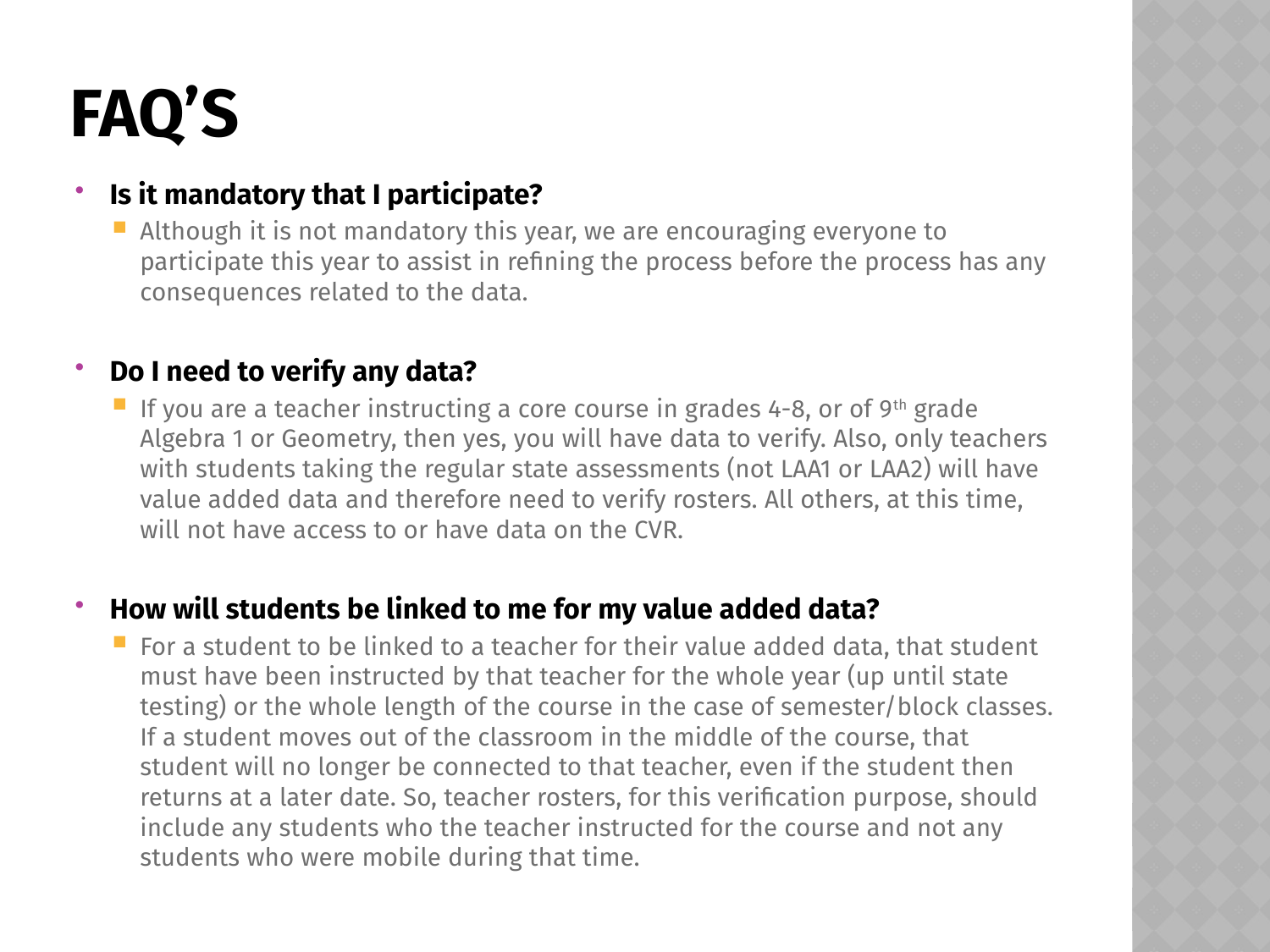

# FAQ’s
Is it mandatory that I participate?
Although it is not mandatory this year, we are encouraging everyone to participate this year to assist in refining the process before the process has any consequences related to the data.

Do I need to verify any data?
If you are a teacher instructing a core course in grades 4-8, or of 9th grade Algebra 1 or Geometry, then yes, you will have data to verify. Also, only teachers with students taking the regular state assessments (not LAA1 or LAA2) will have value added data and therefore need to verify rosters. All others, at this time, will not have access to or have data on the CVR.

How will students be linked to me for my value added data?
For a student to be linked to a teacher for their value added data, that student must have been instructed by that teacher for the whole year (up until state testing) or the whole length of the course in the case of semester/block classes. If a student moves out of the classroom in the middle of the course, that student will no longer be connected to that teacher, even if the student then returns at a later date. So, teacher rosters, for this verification purpose, should include any students who the teacher instructed for the course and not any students who were mobile during that time.